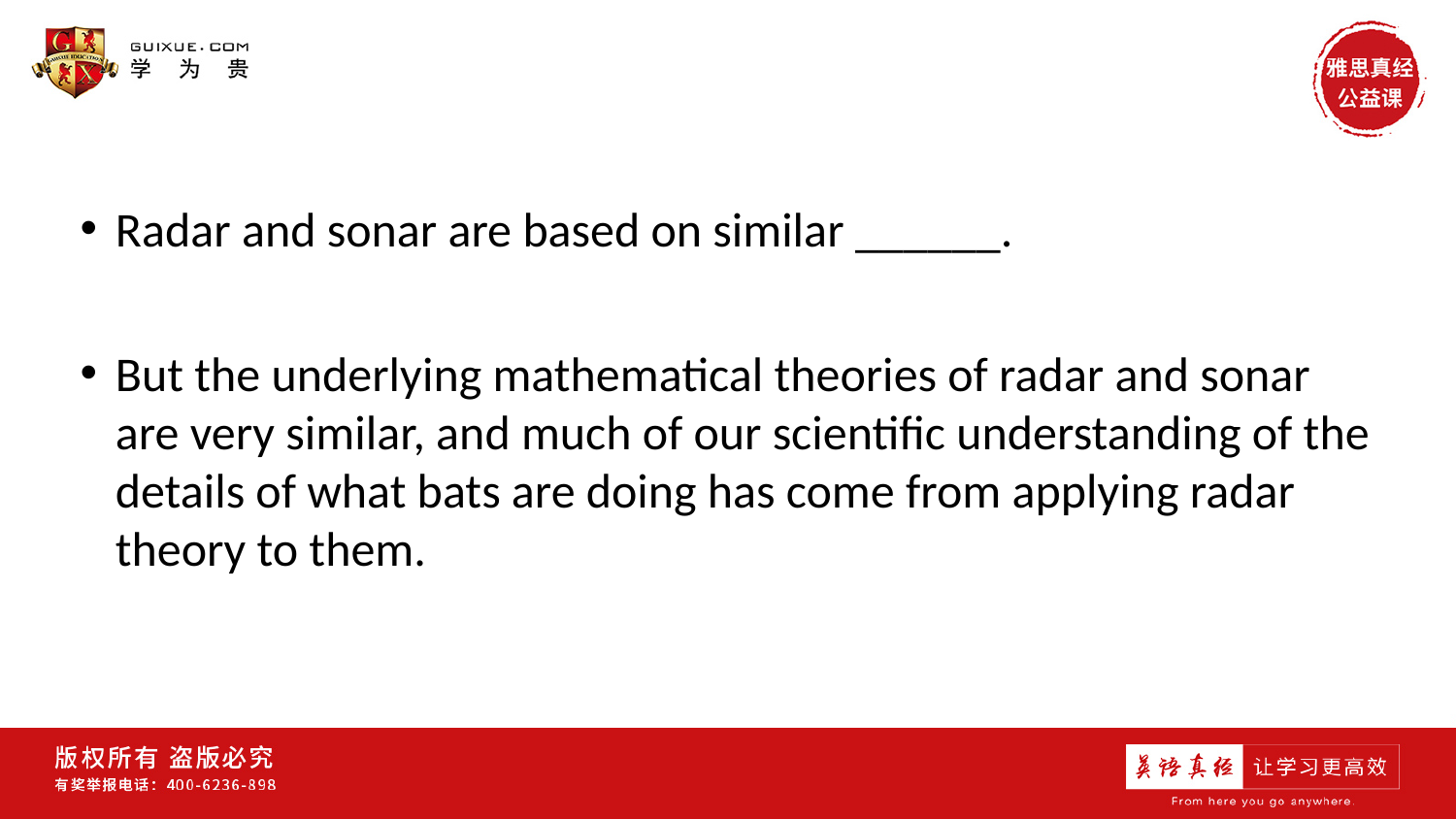

#
Radar and sonar are based on similar ______.

But the underlying mathematical theories of radar and sonar are very similar, and much of our scientific understanding of the details of what bats are doing has come from applying radar theory to them.